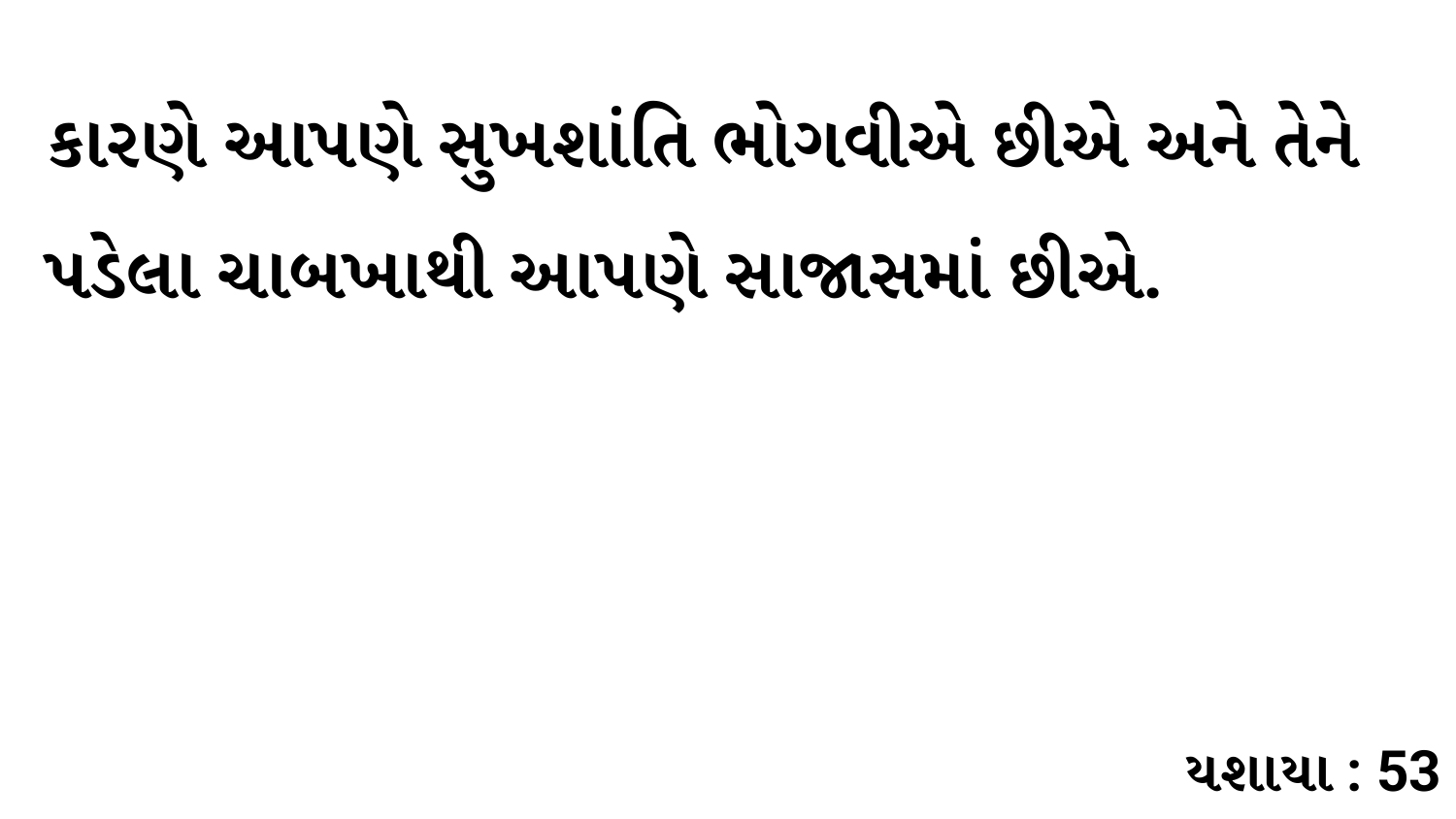

કારણે આપણે સુખશાંતિ ભોગવીએ છીએ અને તેને પડેલા ચાબખાથી આપણે સાજાસમાં છીએ.
યશાયા : 53